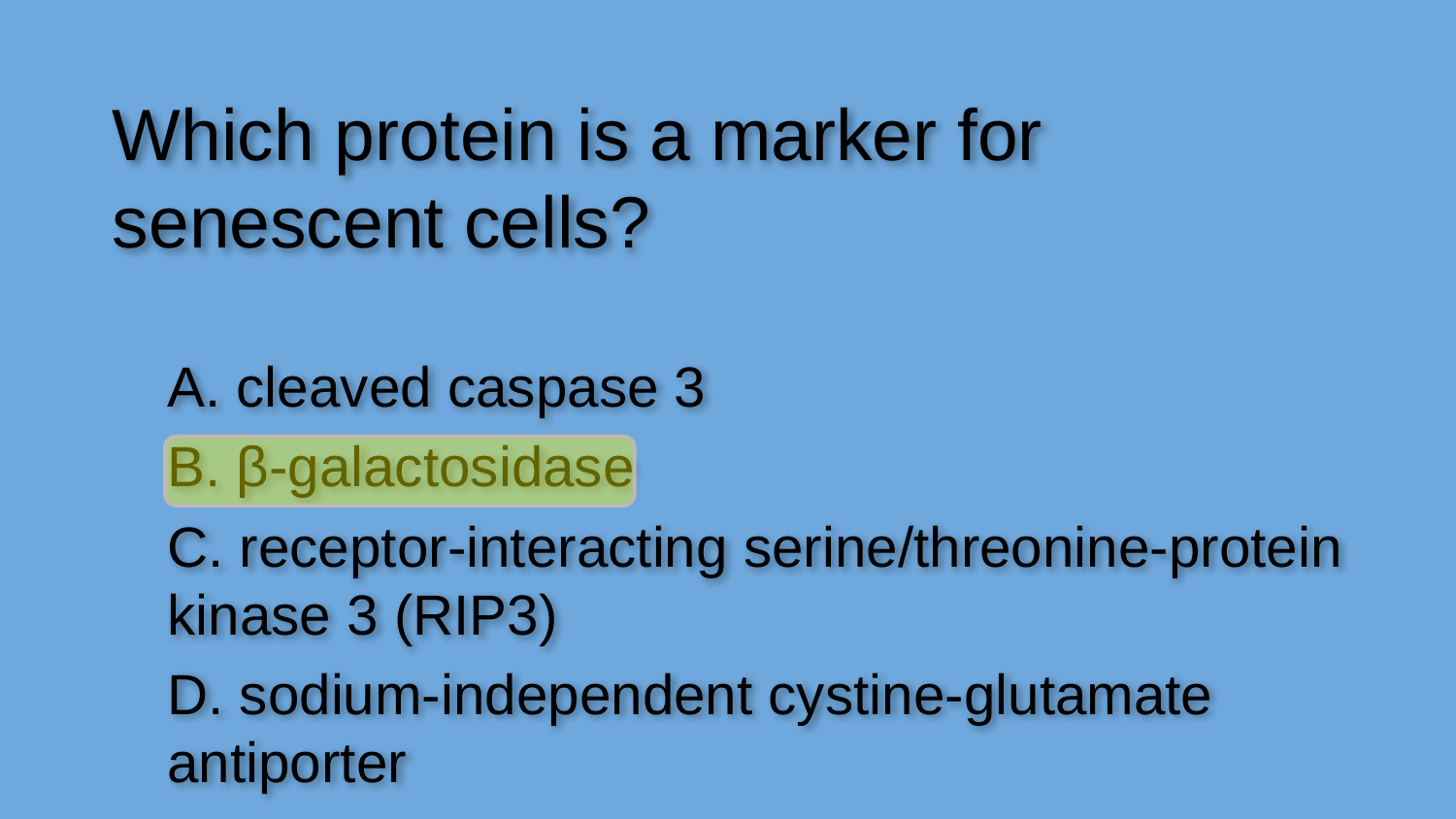

Which protein is a marker for senescent cells?

A. cleaved caspase 3
B. β-galactosidase
C. receptor-interacting serine/threonine-protein kinase 3 (RIP3)
D. sodium-independent cystine-glutamate antiporter